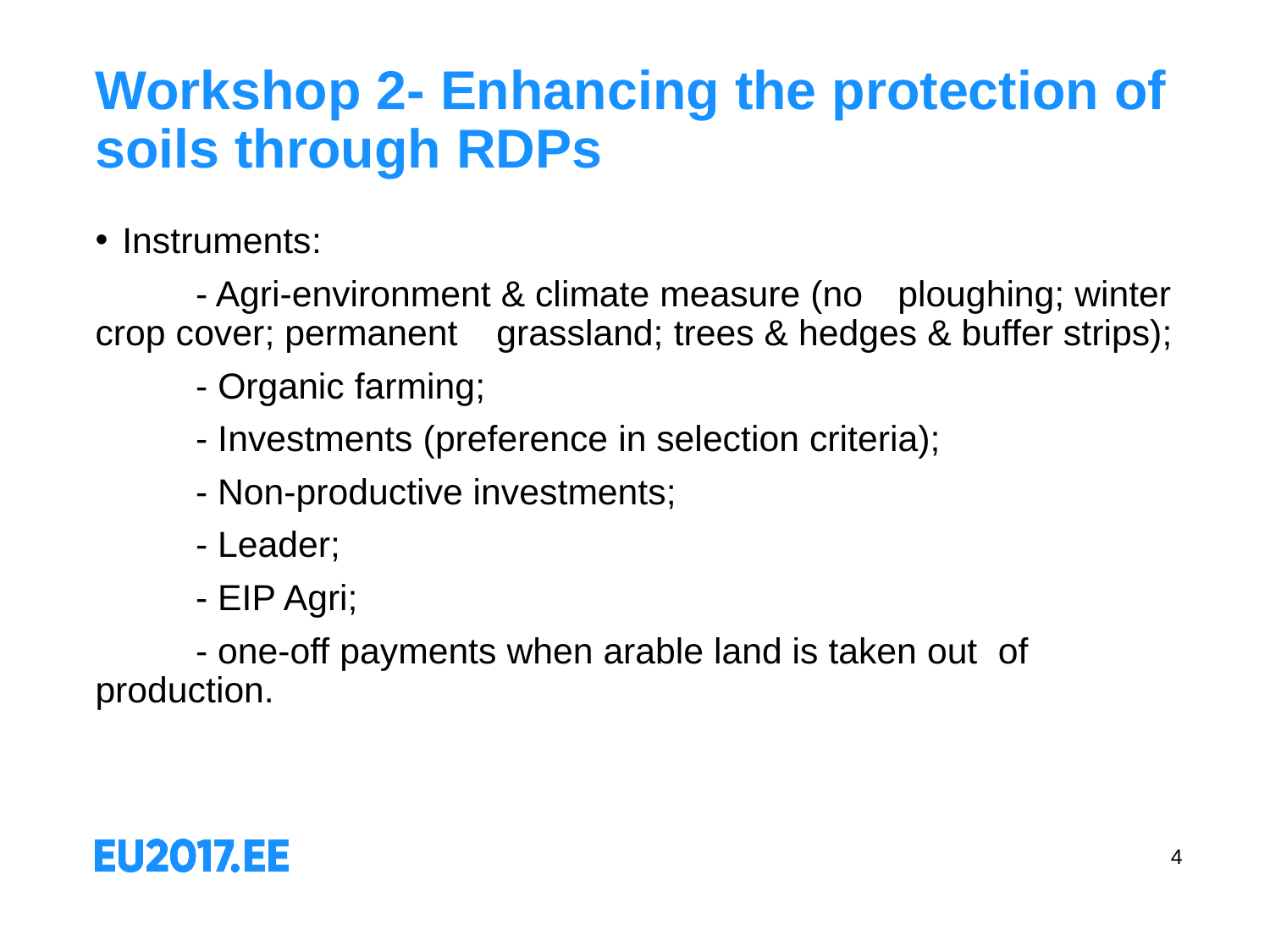

# Workshop 2- Enhancing the protection of soils through RDPs
Instruments:
	- Agri-environment & climate measure (no 	ploughing; winter crop cover; permanent 	grassland; trees & hedges & buffer strips);
	- Organic farming;
	- Investments (preference in selection criteria);
	- Non-productive investments;
	- Leader;
	- EIP Agri;
	- one-off payments when arable land is taken out 	of production.